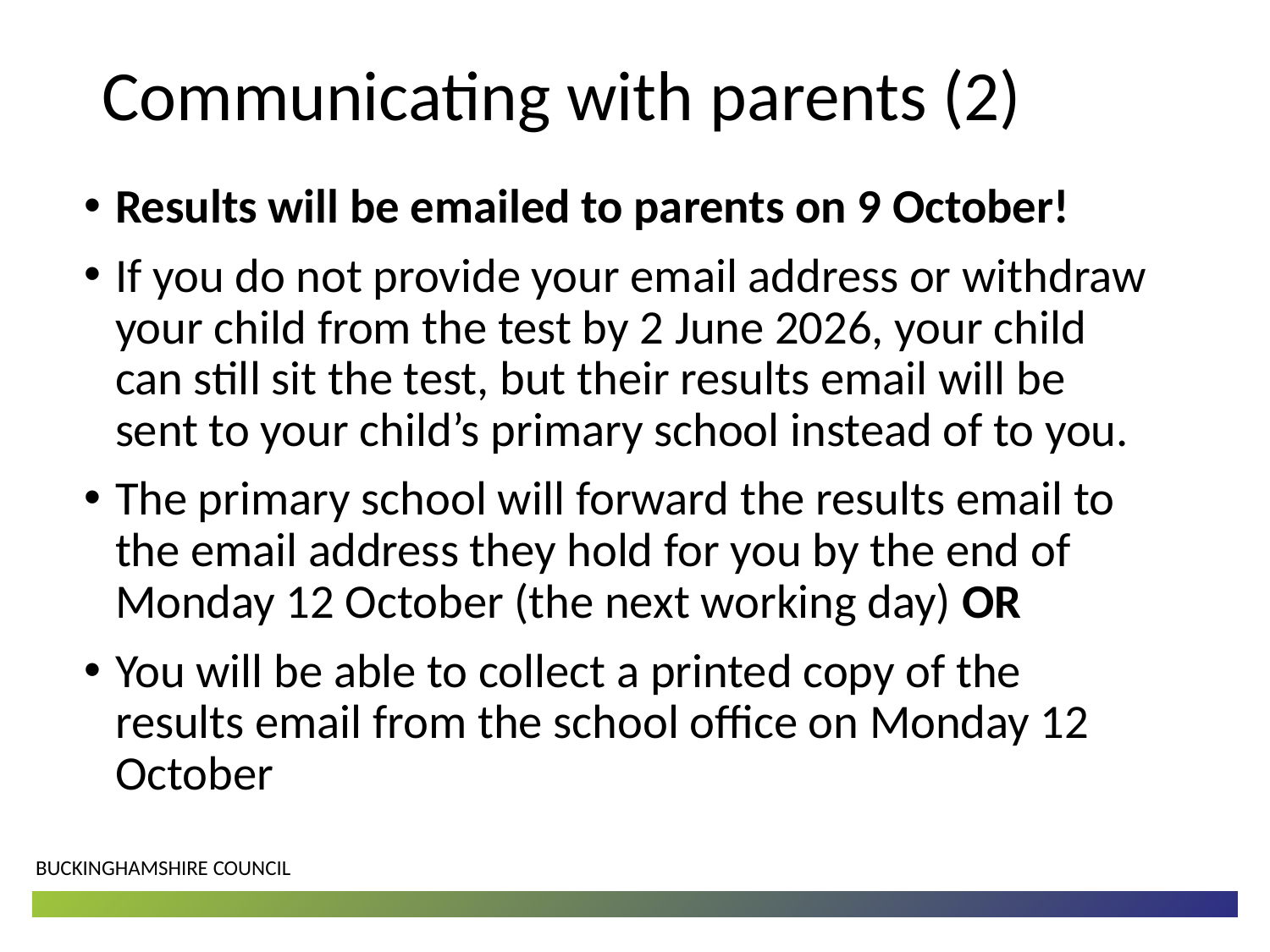

# Communicating with parents (2)
Results will be emailed to parents on 9 October!
If you do not provide your email address or withdraw your child from the test by 2 June 2026, your child can still sit the test, but their results email will be sent to your child’s primary school instead of to you.
The primary school will forward the results email to the email address they hold for you by the end of Monday 12 October (the next working day) OR
You will be able to collect a printed copy of the results email from the school office on Monday 12 October